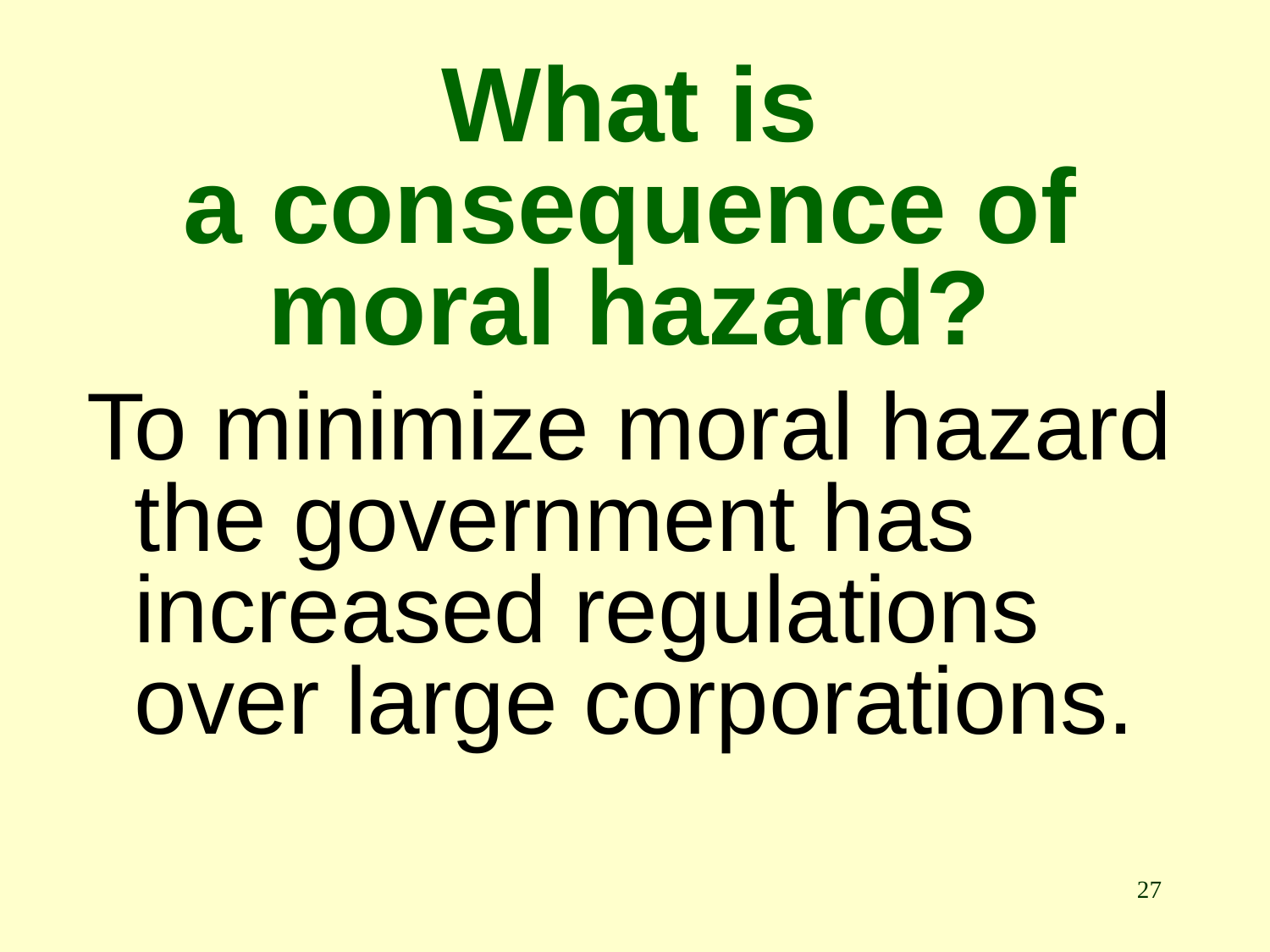

# What is a consequence of moral hazard?
To minimize moral hazard the government has increased regulations over large corporations.
27